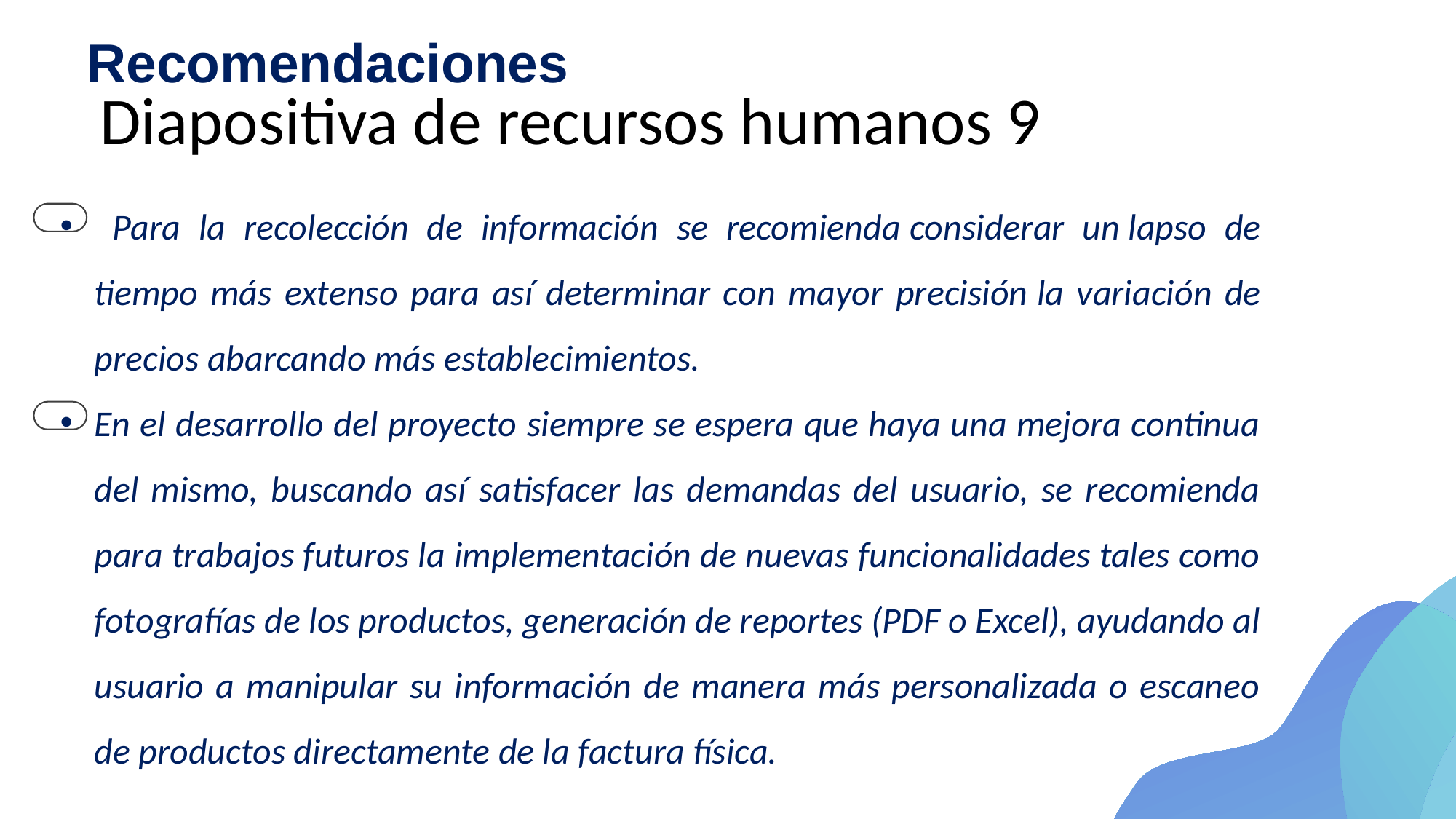

Recomendaciones
# Diapositiva de recursos humanos 9
 Para la recolección de información se recomienda considerar un lapso de tiempo más extenso para así determinar con mayor precisión la variación de precios abarcando más establecimientos.
En el desarrollo del proyecto siempre se espera que haya una mejora continua del mismo, buscando así satisfacer las demandas del usuario, se recomienda para trabajos futuros la implementación de nuevas funcionalidades tales como fotografías de los productos, generación de reportes (PDF o Excel), ayudando al usuario a manipular su información de manera más personalizada o escaneo de productos directamente de la factura física.